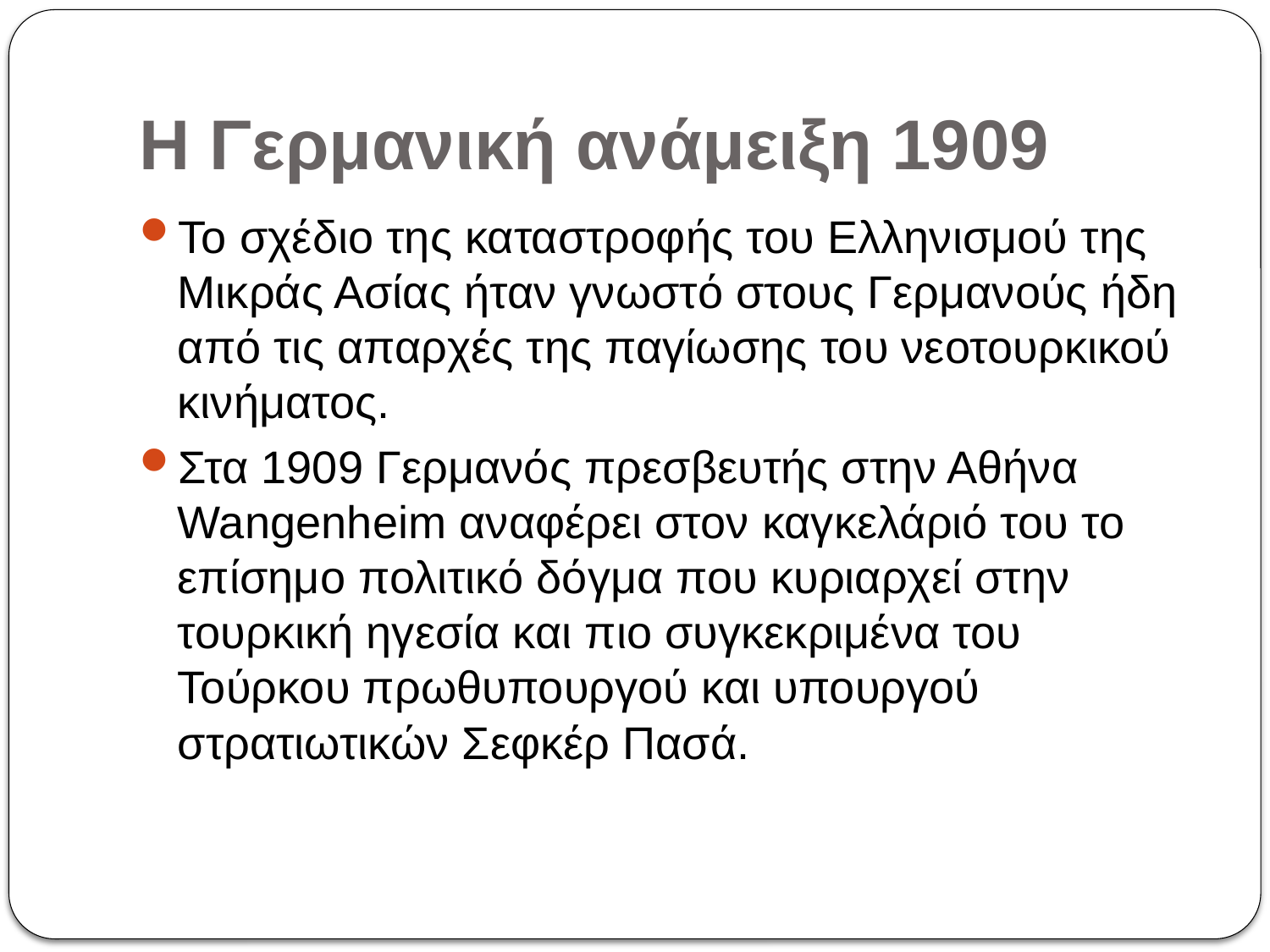

# Η Γερμανική ανάμειξη 1909
Το σχέδιο της καταστροφής του Ελληνισμού της Μικράς Ασίας ήταν γνωστό στους Γερμανούς ήδη από τις απαρχές της παγίωσης του νεοτουρκικού κινήματος.
Στα 1909 Γερμανός πρεσβευτής στην Αθήνα Wangenheim αναφέρει στον καγκελάριό του το επίσημο πολιτικό δόγμα που κυριαρχεί στην τουρκική ηγεσία και πιο συγκεκριμένα του Τούρκου πρωθυπουργού και υπουργού στρατιωτικών Σεφκέρ Πασά.